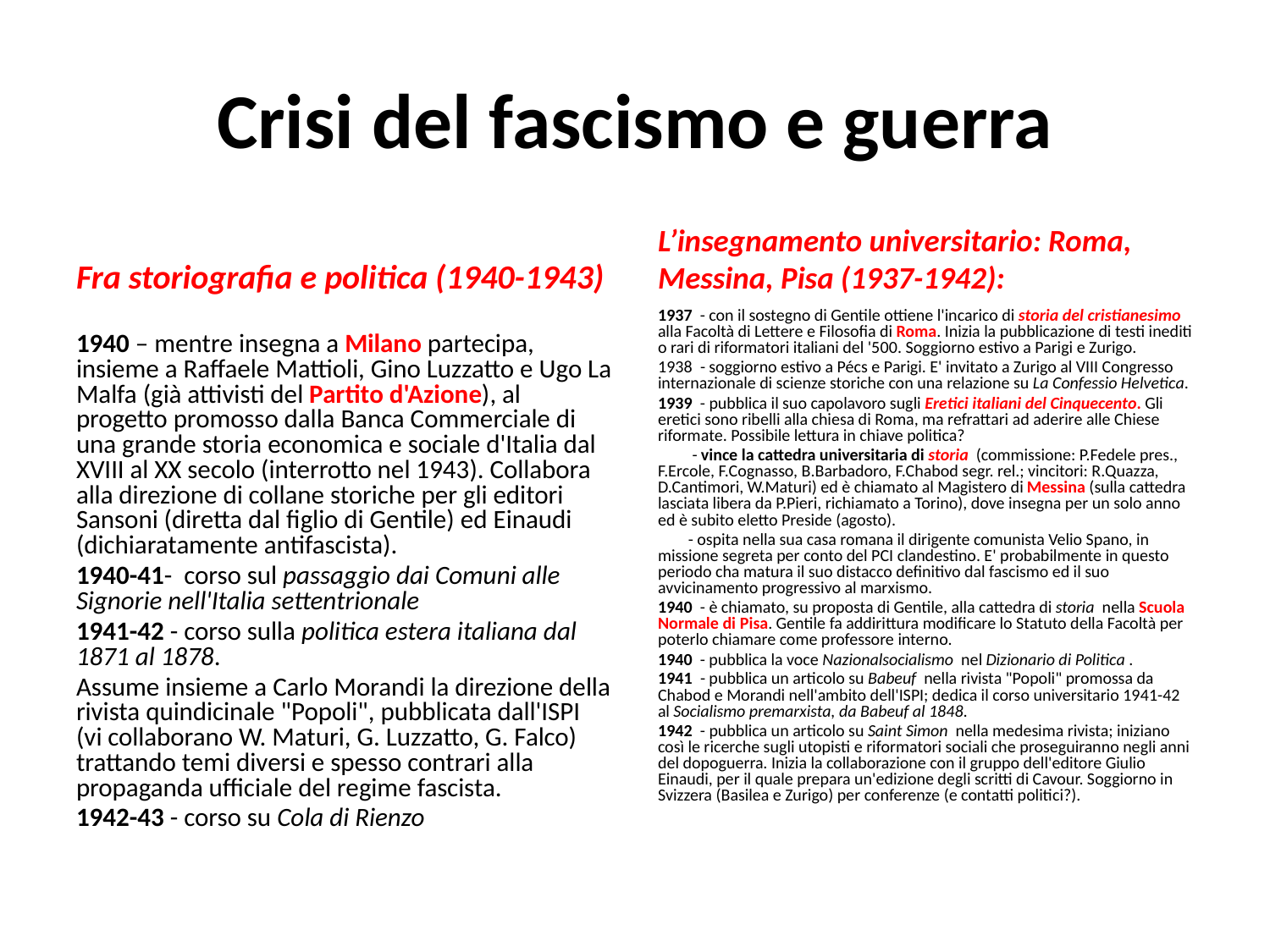

# Crisi del fascismo e guerra
Fra storiografia e politica (1940-1943)
L’insegnamento universitario: Roma, Messina, Pisa (1937-1942):
1937  - con il sostegno di Gentile ottiene l'incarico di storia del cristianesimo  alla Facoltà di Lettere e Filosofia di Roma. Inizia la pubblicazione di testi inediti o rari di riformatori italiani del '500. Soggiorno estivo a Parigi e Zurigo.
1938  - soggiorno estivo a Pécs e Parigi. E' invitato a Zurigo al VIII Congresso internazionale di scienze storiche con una relazione su La Confessio Helvetica.
1939  - pubblica il suo capolavoro sugli Eretici italiani del Cinquecento. Gli eretici sono ribelli alla chiesa di Roma, ma refrattari ad aderire alle Chiese riformate. Possibile lettura in chiave politica?
         - vince la cattedra universitaria di storia  (commissione: P.Fedele pres., F.Ercole, F.Cognasso, B.Barbadoro, F.Chabod segr. rel.; vincitori: R.Quazza, D.Cantimori, W.Maturi) ed è chiamato al Magistero di Messina (sulla cattedra lasciata libera da P.Pieri, richiamato a Torino), dove insegna per un solo anno ed è subito eletto Preside (agosto).
        - ospita nella sua casa romana il dirigente comunista Velio Spano, in missione segreta per conto del PCI clandestino. E' probabilmente in questo periodo cha matura il suo distacco definitivo dal fascismo ed il suo avvicinamento progressivo al marxismo.
1940  - è chiamato, su proposta di Gentile, alla cattedra di storia  nella Scuola Normale di Pisa. Gentile fa addirittura modificare lo Statuto della Facoltà per poterlo chiamare come professore interno.
1940  - pubblica la voce Nazionalsocialismo  nel Dizionario di Politica .
1941  - pubblica un articolo su Babeuf  nella rivista "Popoli" promossa da Chabod e Morandi nell'ambito dell'ISPI; dedica il corso universitario 1941-42 al Socialismo premarxista, da Babeuf al 1848.
1942  - pubblica un articolo su Saint Simon  nella medesima rivista; iniziano così le ricerche sugli utopisti e riformatori sociali che proseguiranno negli anni del dopoguerra. Inizia la collaborazione con il gruppo dell'editore Giulio Einaudi, per il quale prepara un'edizione degli scritti di Cavour. Soggiorno in Svizzera (Basilea e Zurigo) per conferenze (e contatti politici?).

1940 – mentre insegna a Milano partecipa, insieme a Raffaele Mattioli, Gino Luzzatto e Ugo La Malfa (già attivisti del Partito d'Azione), al progetto promosso dalla Banca Commerciale di una grande storia economica e sociale d'Italia dal XVIII al XX secolo (interrotto nel 1943). Collabora alla direzione di collane storiche per gli editori Sansoni (diretta dal figlio di Gentile) ed Einaudi (dichiaratamente antifascista).
1940-41-  corso sul passaggio dai Comuni alle Signorie nell'Italia settentrionale
1941-42 - corso sulla politica estera italiana dal 1871 al 1878.
Assume insieme a Carlo Morandi la direzione della rivista quindicinale "Popoli", pubblicata dall'ISPI (vi collaborano W. Maturi, G. Luzzatto, G. Falco) trattando temi diversi e spesso contrari alla propaganda ufficiale del regime fascista.
1942-43 - corso su Cola di Rienzo